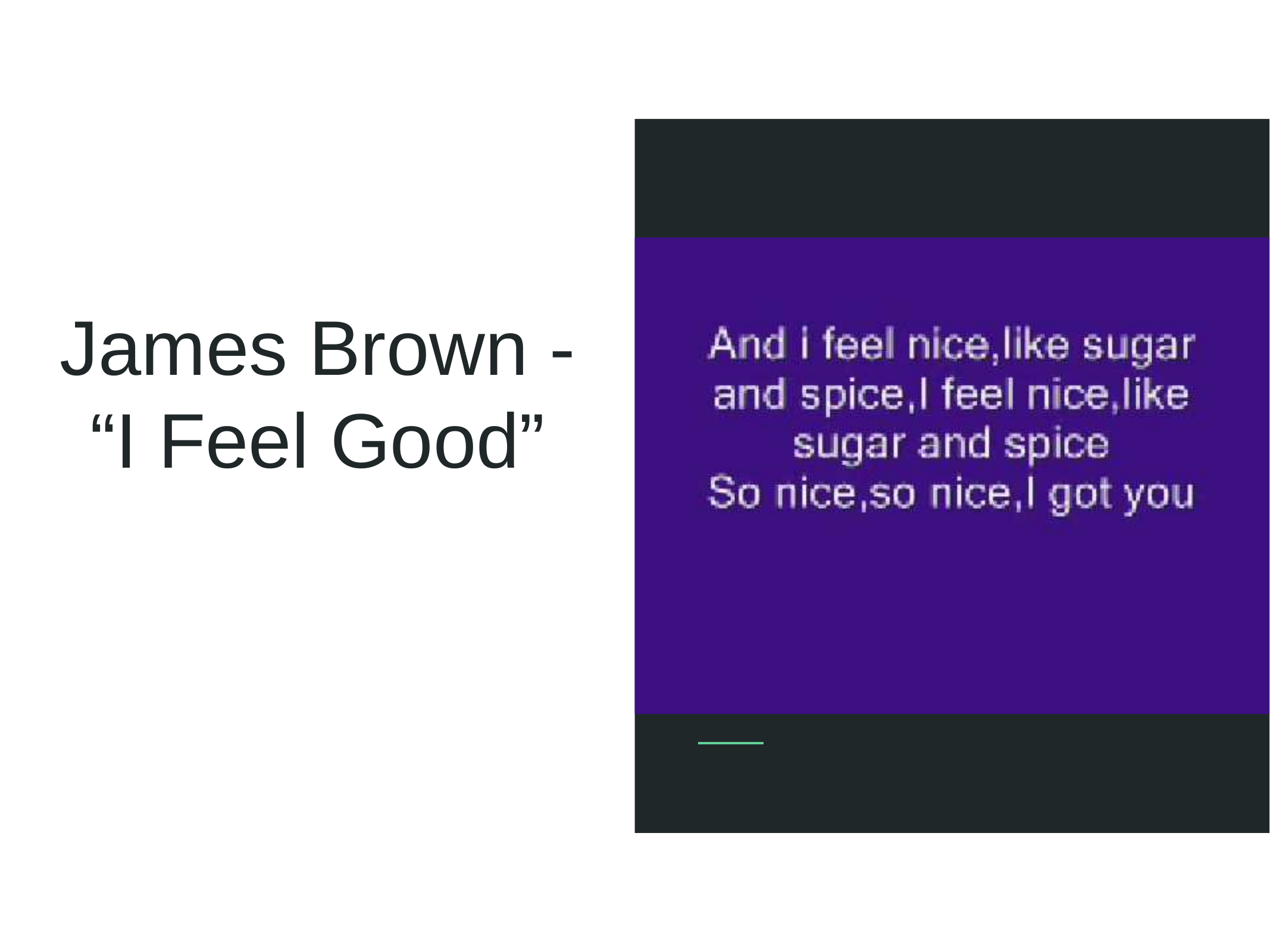

# James Brown -
“I Feel Good”